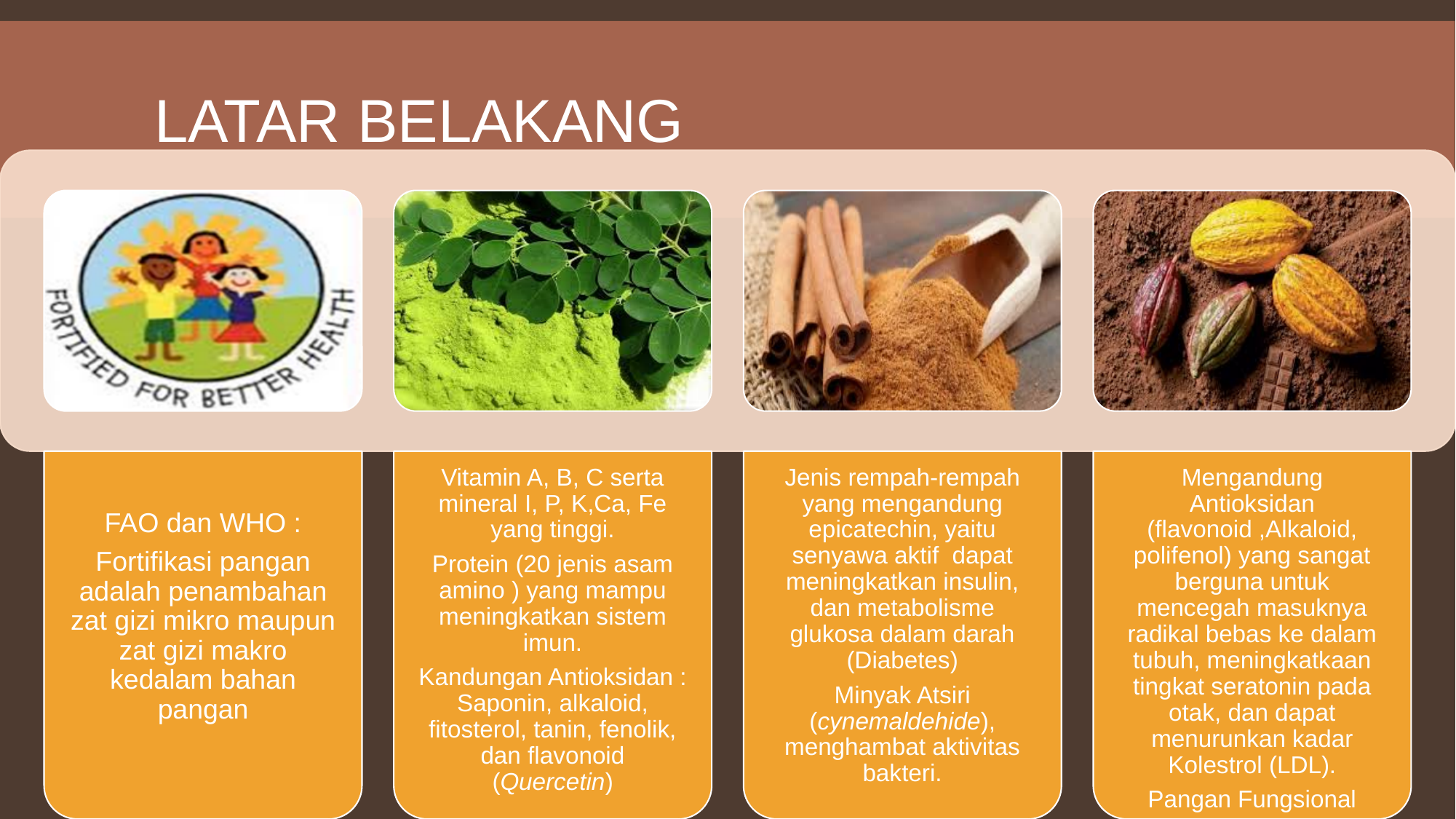

# LATAR BELAKANG

FAO dan WHO :
Fortifikasi pangan adalah penambahan zat gizi mikro maupun zat gizi makro kedalam bahan pangan
Vitamin A, B, C serta mineral I, P, K,Ca, Fe yang tinggi.
Protein (20 jenis asam amino ) yang mampu meningkatkan sistem imun.
Kandungan Antioksidan : Saponin, alkaloid, fitosterol, tanin, fenolik, dan flavonoid (Quercetin)
Jenis rempah-rempah yang mengandung epicatechin, yaitu senyawa aktif  dapat meningkatkan insulin, dan metabolisme glukosa dalam darah (Diabetes)
Minyak Atsiri (cynemaldehide), menghambat aktivitas bakteri.

Mengandung Antioksidan (flavonoid ,Alkaloid, polifenol) yang sangat berguna untuk mencegah masuknya radikal bebas ke dalam tubuh, meningkatkaan tingkat seratonin pada otak, dan dapat menurunkan kadar Kolestrol (LDL).
Pangan Fungsional